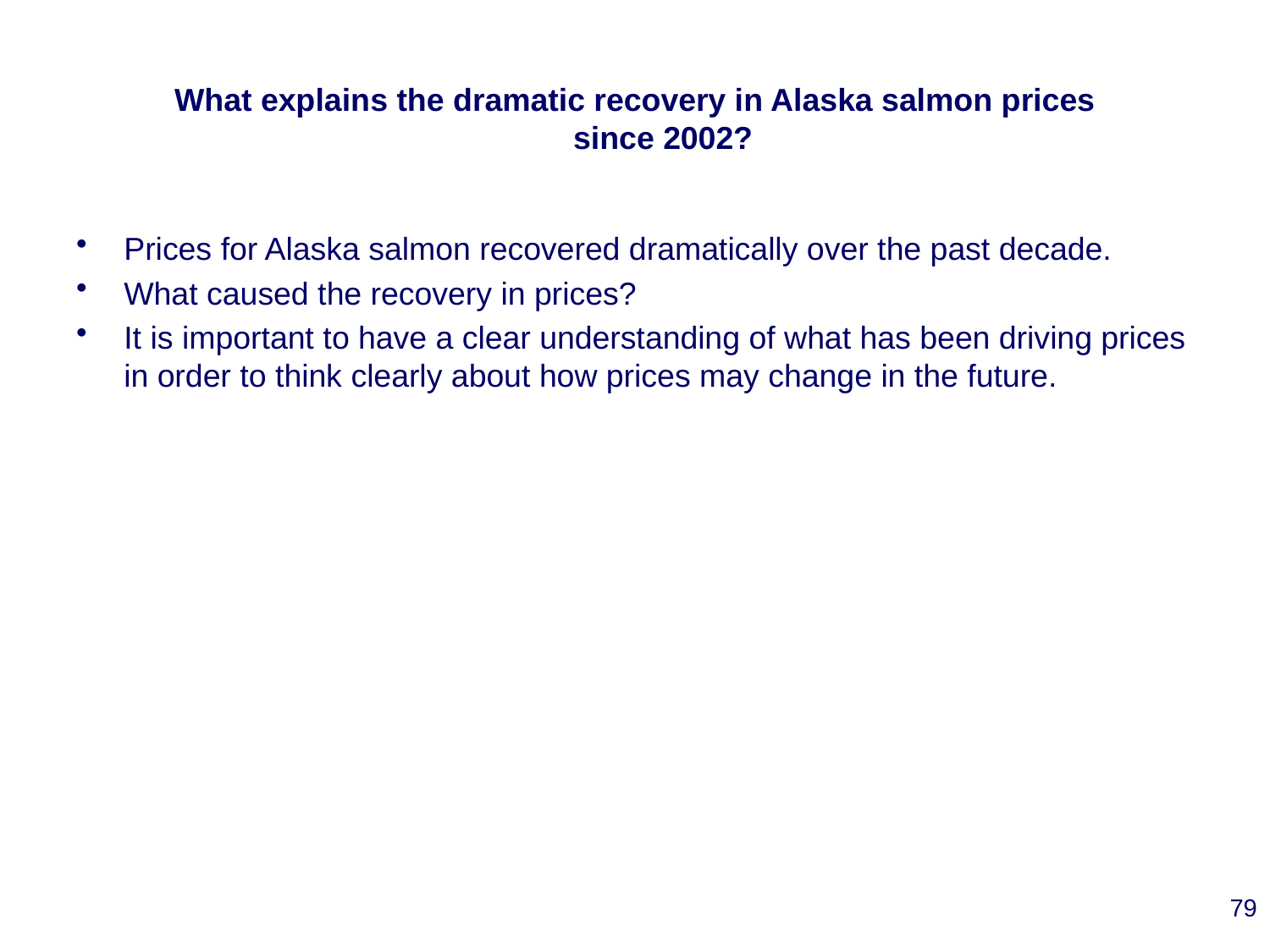

# What explains the dramatic recovery in Alaska salmon prices since 2002?
Prices for Alaska salmon recovered dramatically over the past decade.
What caused the recovery in prices?
It is important to have a clear understanding of what has been driving prices in order to think clearly about how prices may change in the future.
79